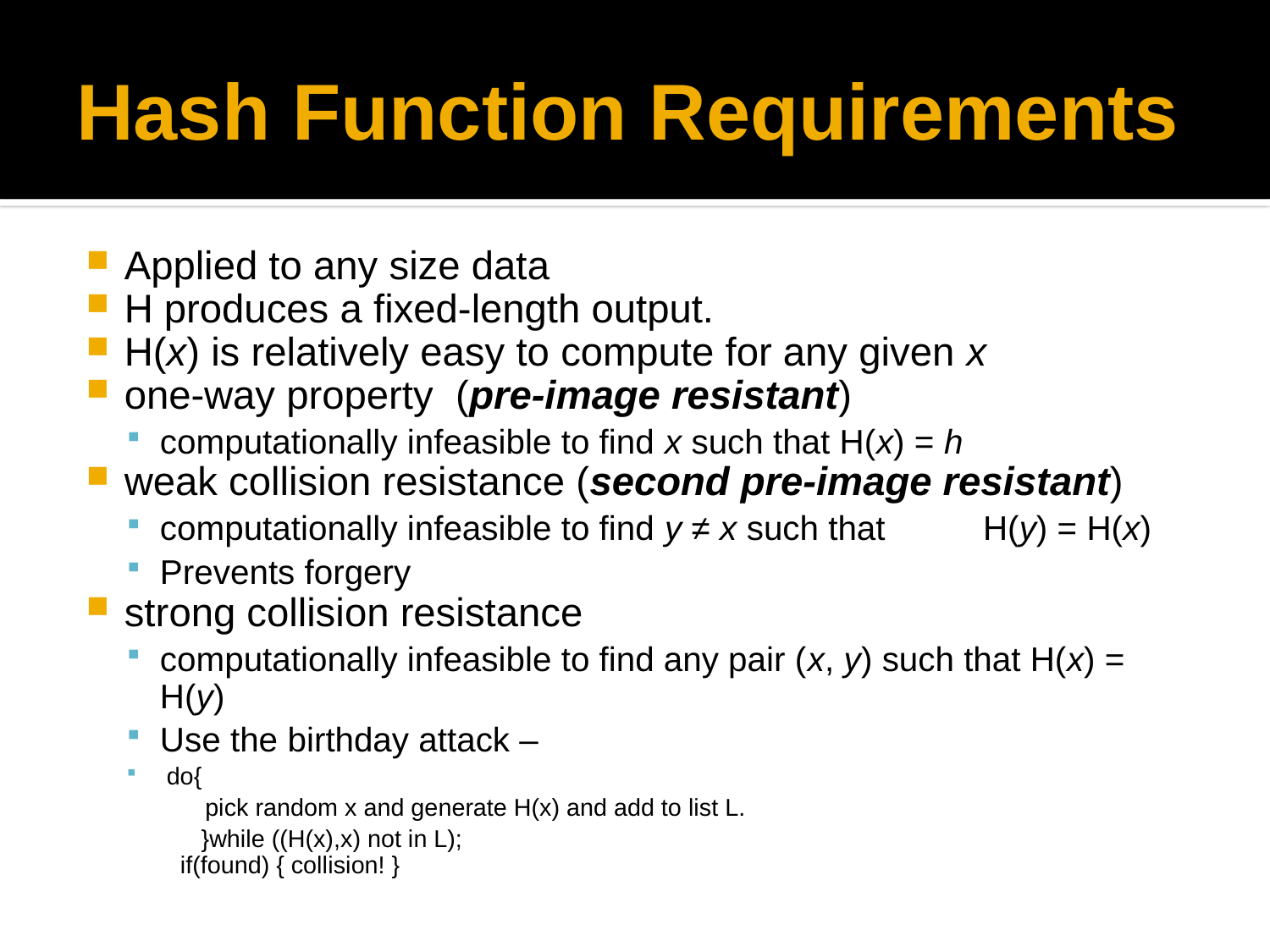

# Hash Function Requirements
Applied to any size data
H produces a fixed-length output.
H(x) is relatively easy to compute for any given x
one-way property  (pre-image resistant)
computationally infeasible to find x such that H(x) = h
weak collision resistance (second pre-image resistant)
computationally infeasible to find y ≠ x such that	H(y) = H(x)
Prevents forgery
strong collision resistance
computationally infeasible to find any pair (x, y) such that H(x) = H(y)
Use the birthday attack –
 do{
      pick random x and generate H(x) and add to list L.
           }while ((H(x),x) not in L);
   if(found) { collision! }